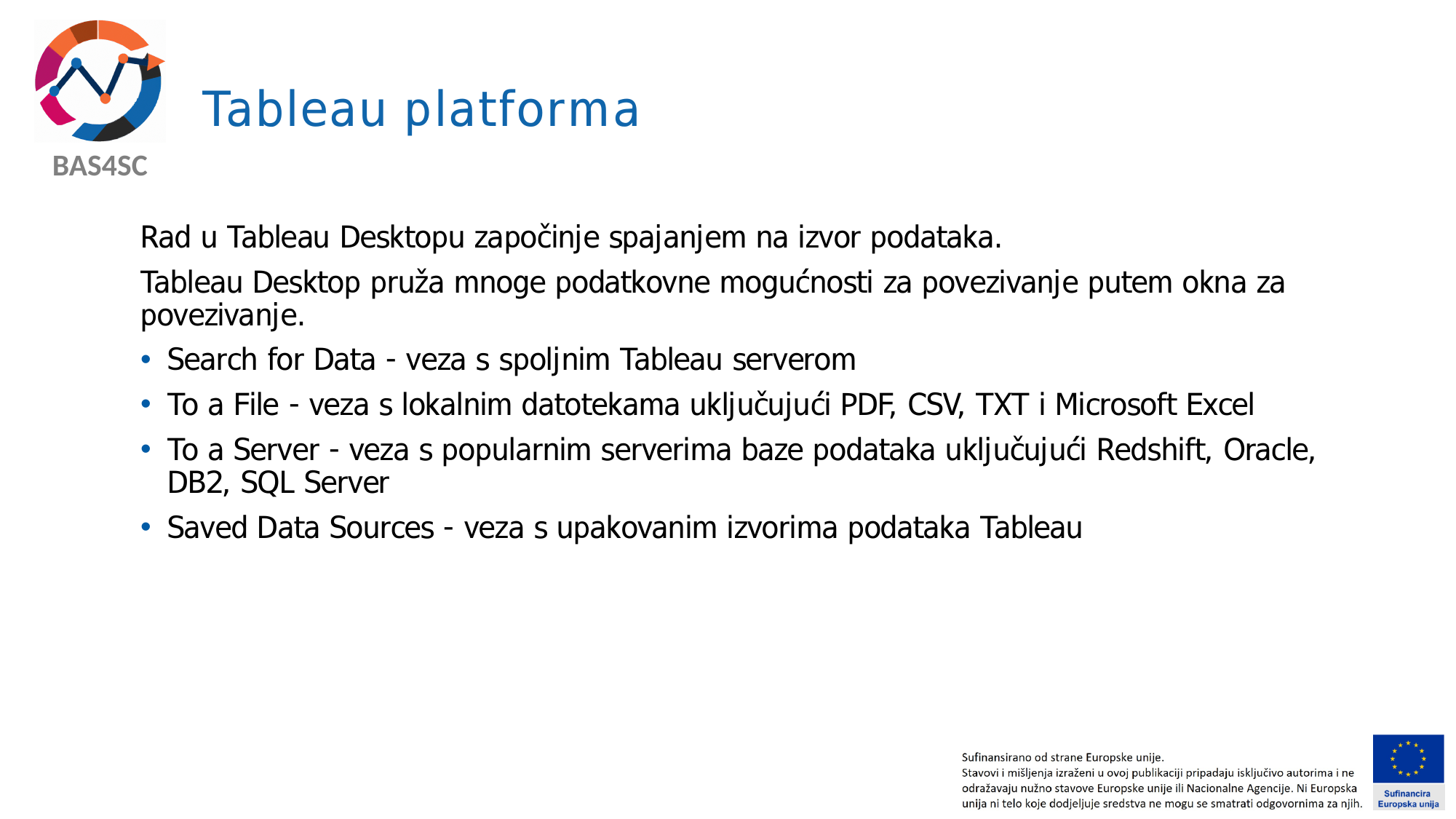

# Tableau platforma
Rad u Tableau Desktopu započinje spajanjem na izvor podataka.
Tableau Desktop pruža mnoge podatkovne mogućnosti za povezivanje putem okna za povezivanje.
Search for Data - veza s spoljnim Tableau serverom
To a File - veza s lokalnim datotekama uključujući PDF, CSV, TXT i Microsoft Excel
To a Server - veza s popularnim serverima baze podataka uključujući Redshift, Oracle, DB2, SQL Server
Saved Data Sources - veza s upakovanim izvorima podataka Tableau